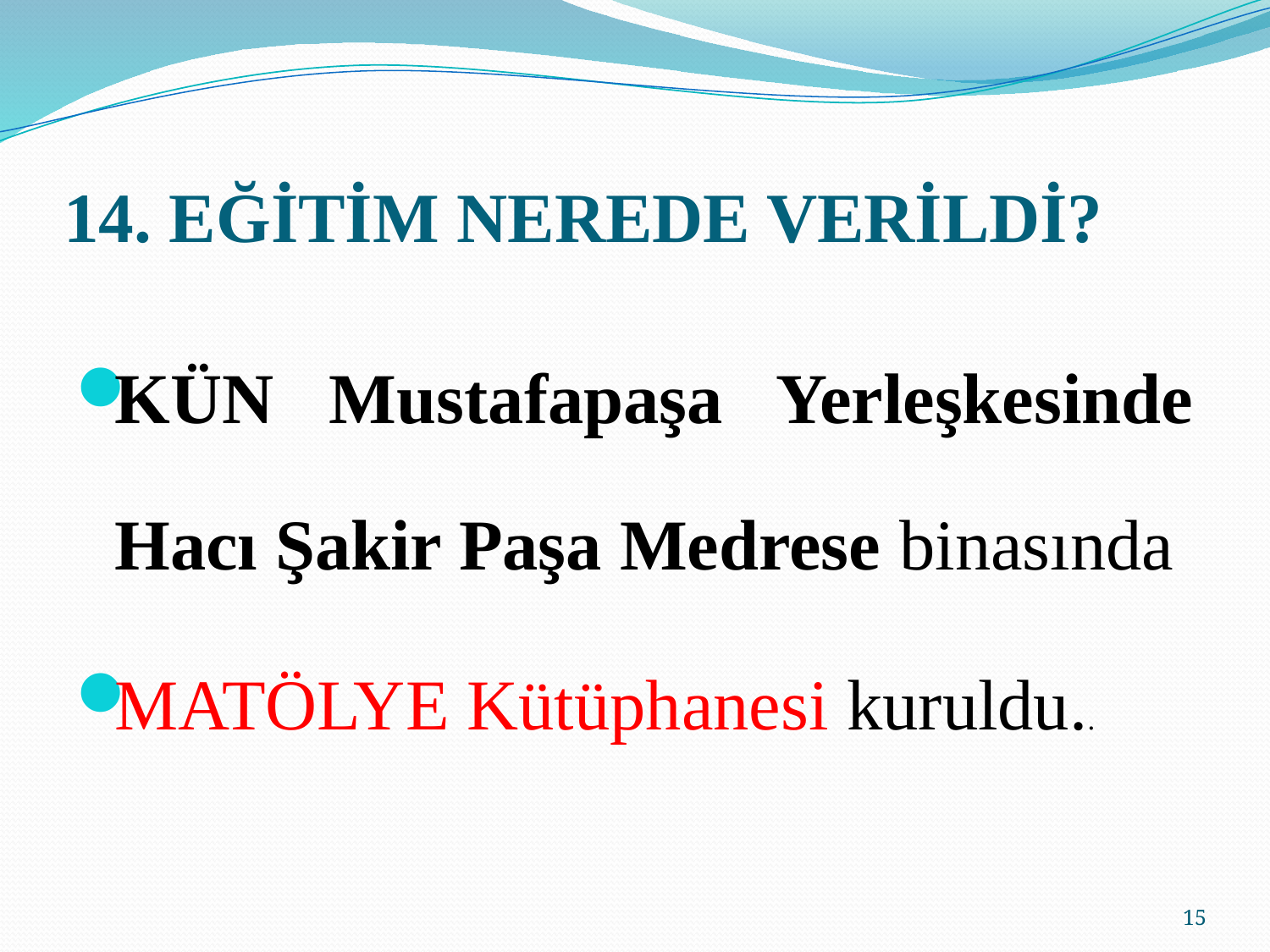

# 14. EĞİTİM NEREDE VERİLDİ?
KÜN Mustafapaşa Yerleşkesinde Hacı Şakir Paşa Medrese binasında
MATÖLYE Kütüphanesi kuruldu..

15